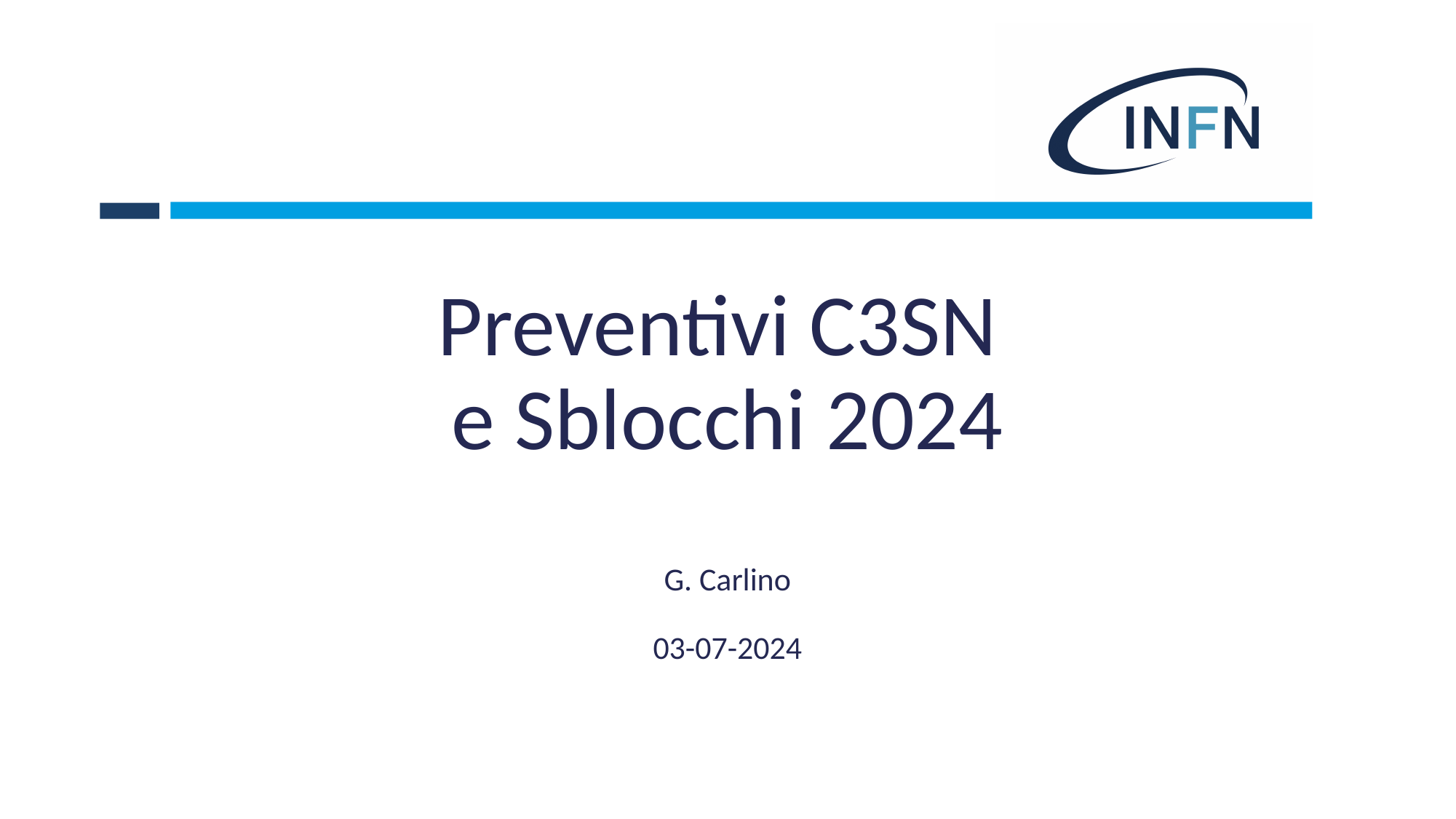

# Preventivi C3SN e Sblocchi 2024 G. Carlino 03-07-2024